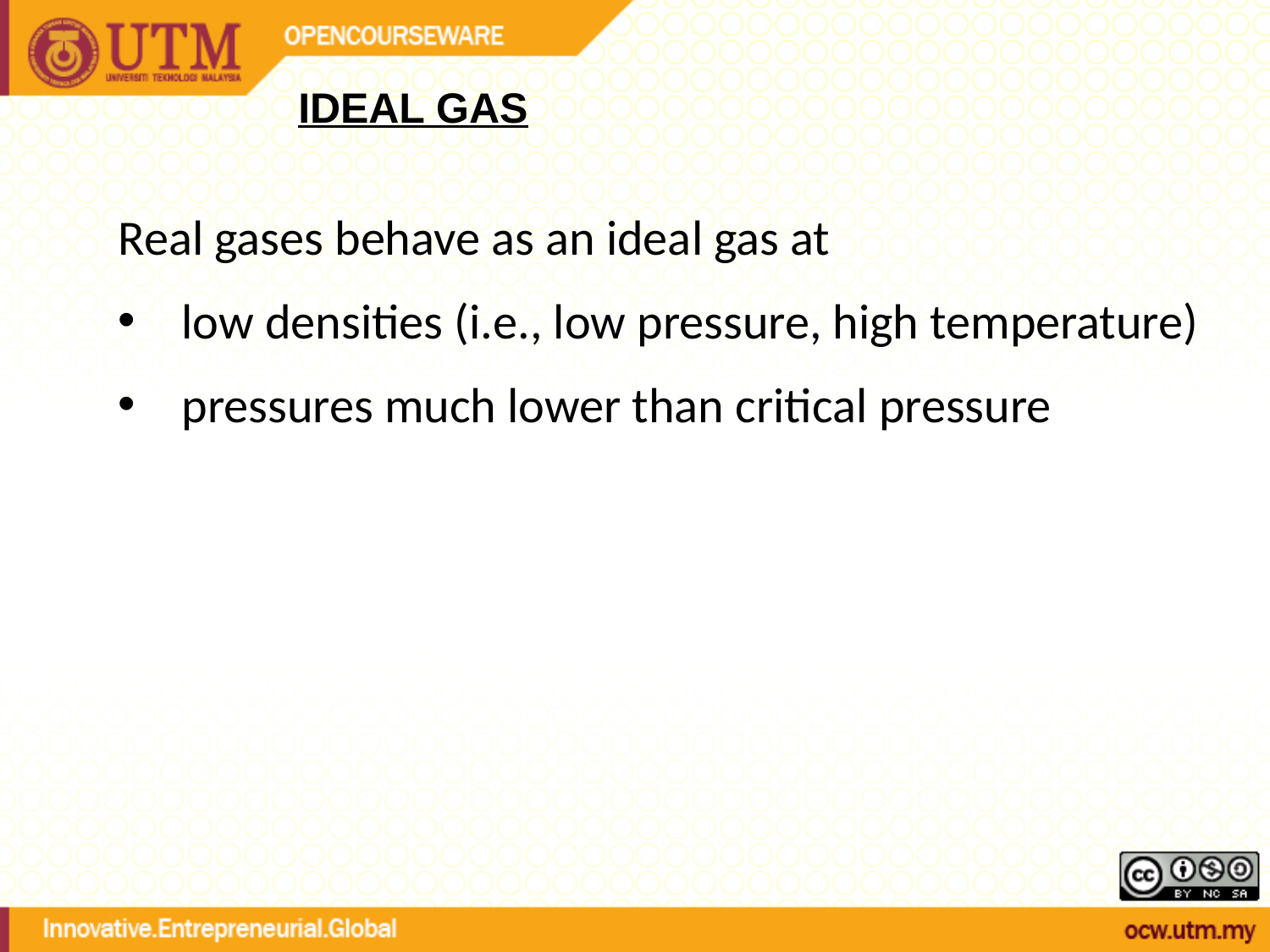

IDEAL GAS
Real gases behave as an ideal gas at
low densities (i.e., low pressure, high temperature)
pressures much lower than critical pressure